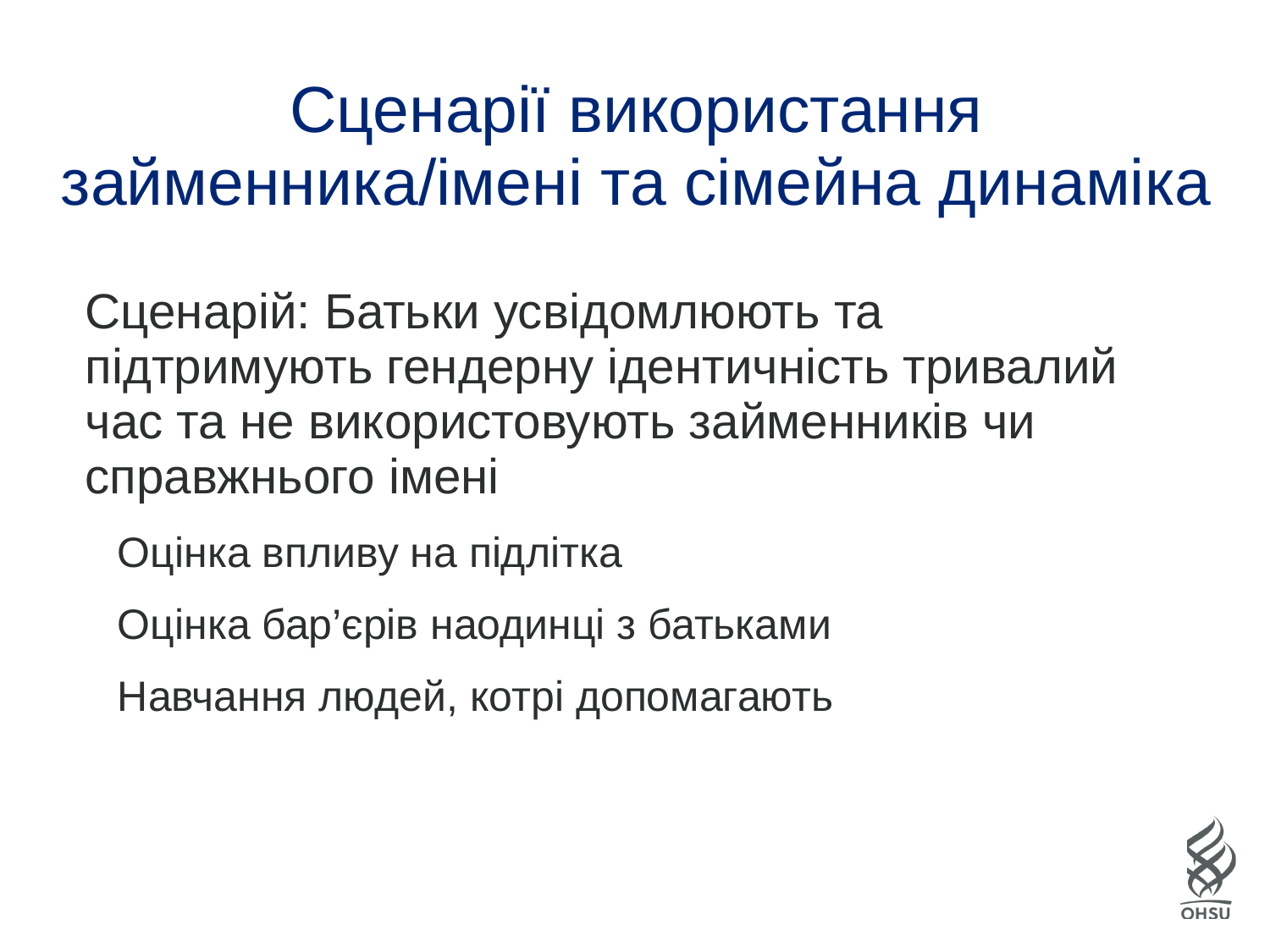

Сценарії використання займенника/імені та сімейна динаміка
| Сценарій: Батьки усвідомлюють та підтримують гендерну ідентичність тривалий час та не використовують займенників чи справжнього імені Оцінка впливу на підлітка Оцінка бар’єрів наодинці з батьками Навчання людей, котрі допомагають |
| --- |